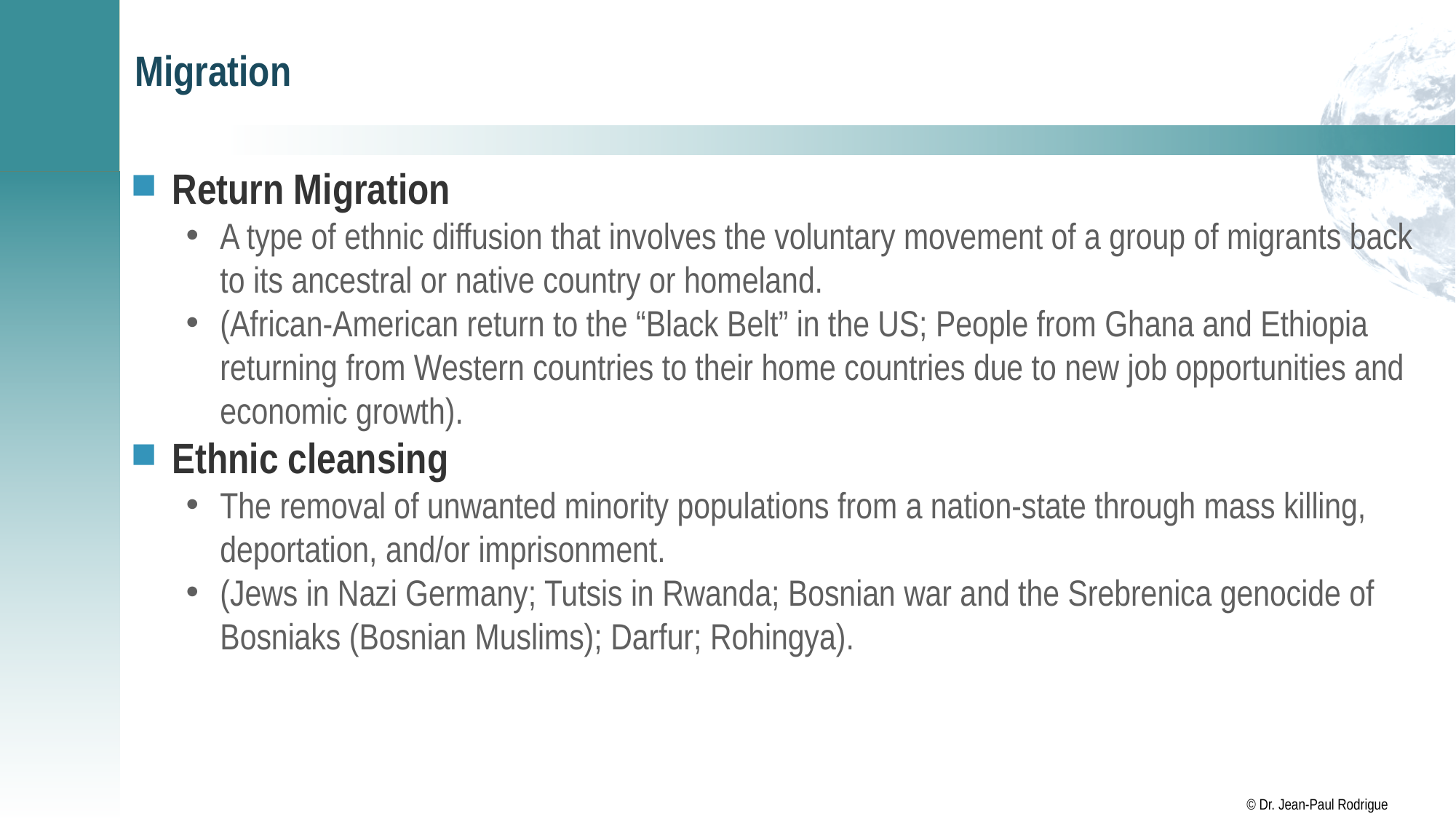

# Migration
Return Migration
A type of ethnic diffusion that involves the voluntary movement of a group of migrants back to its ancestral or native country or homeland.
(African-American return to the “Black Belt” in the US; People from Ghana and Ethiopia returning from Western countries to their home countries due to new job opportunities and economic growth).
Ethnic cleansing
The removal of unwanted minority populations from a nation-state through mass killing, deportation, and/or imprisonment.
(Jews in Nazi Germany; Tutsis in Rwanda; Bosnian war and the Srebrenica genocide of Bosniaks (Bosnian Muslims); Darfur; Rohingya).